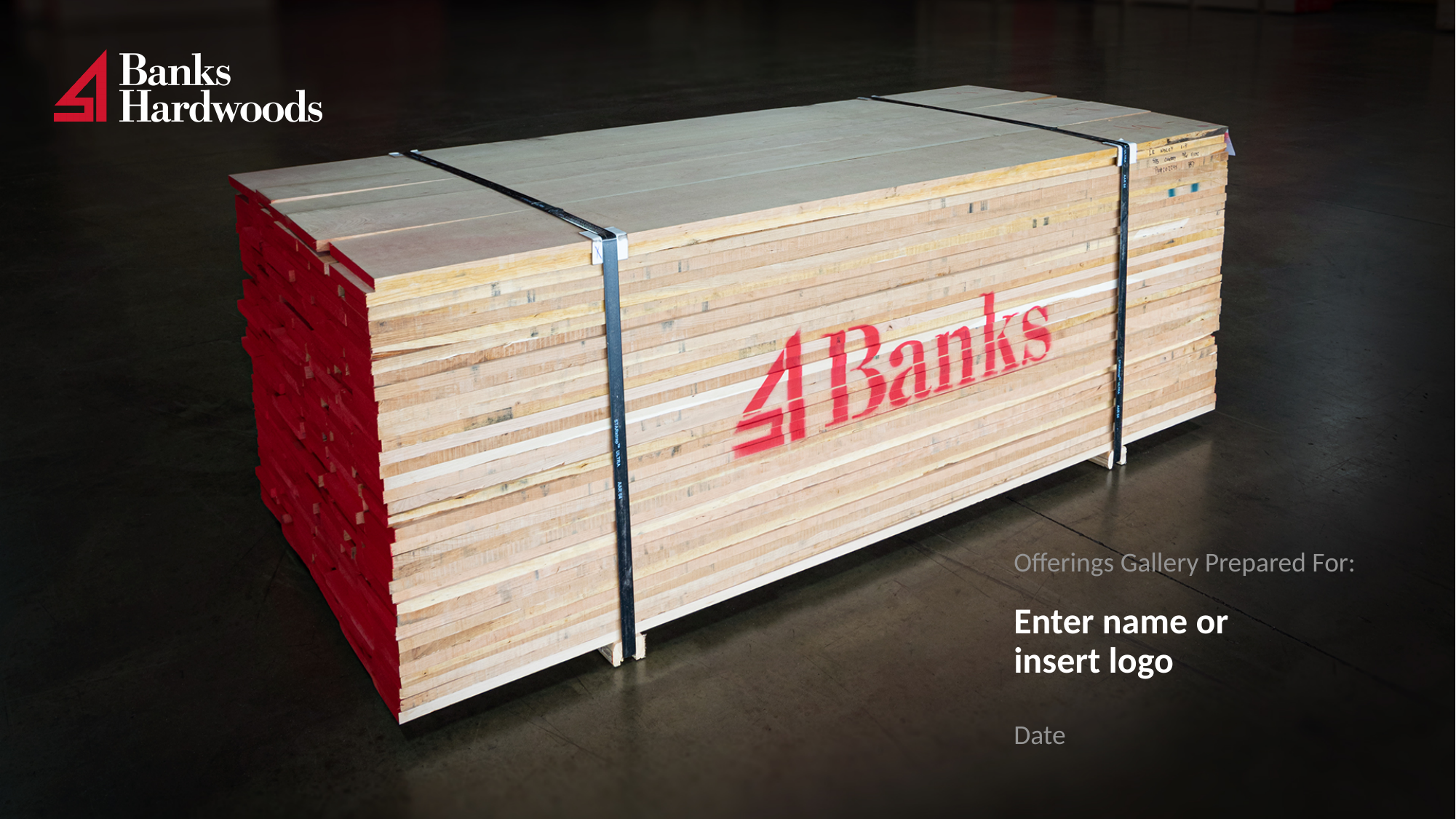

Offerings Gallery Prepared For:
Enter name or
insert logo
Date